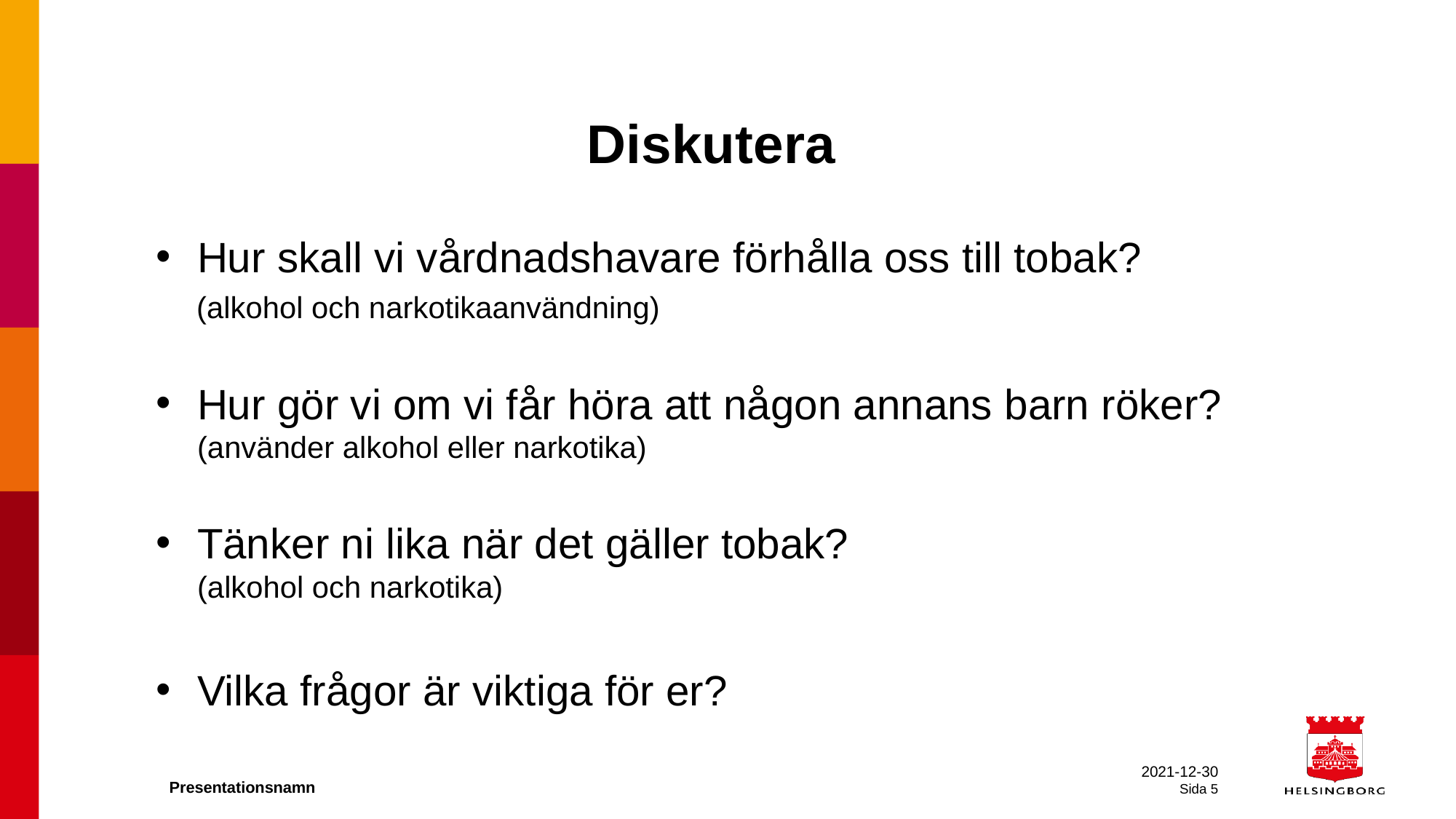

# Diskutera

Hur skall vi vårdnadshavare förhålla oss till tobak?
      (alkohol och narkotikaanvändning)
Hur gör vi om vi får höra att någon annans barn röker? (använder alkohol eller narkotika)
Tänker ni lika när det gäller tobak?
(alkohol och narkotika)

Vilka frågor är viktiga för er?